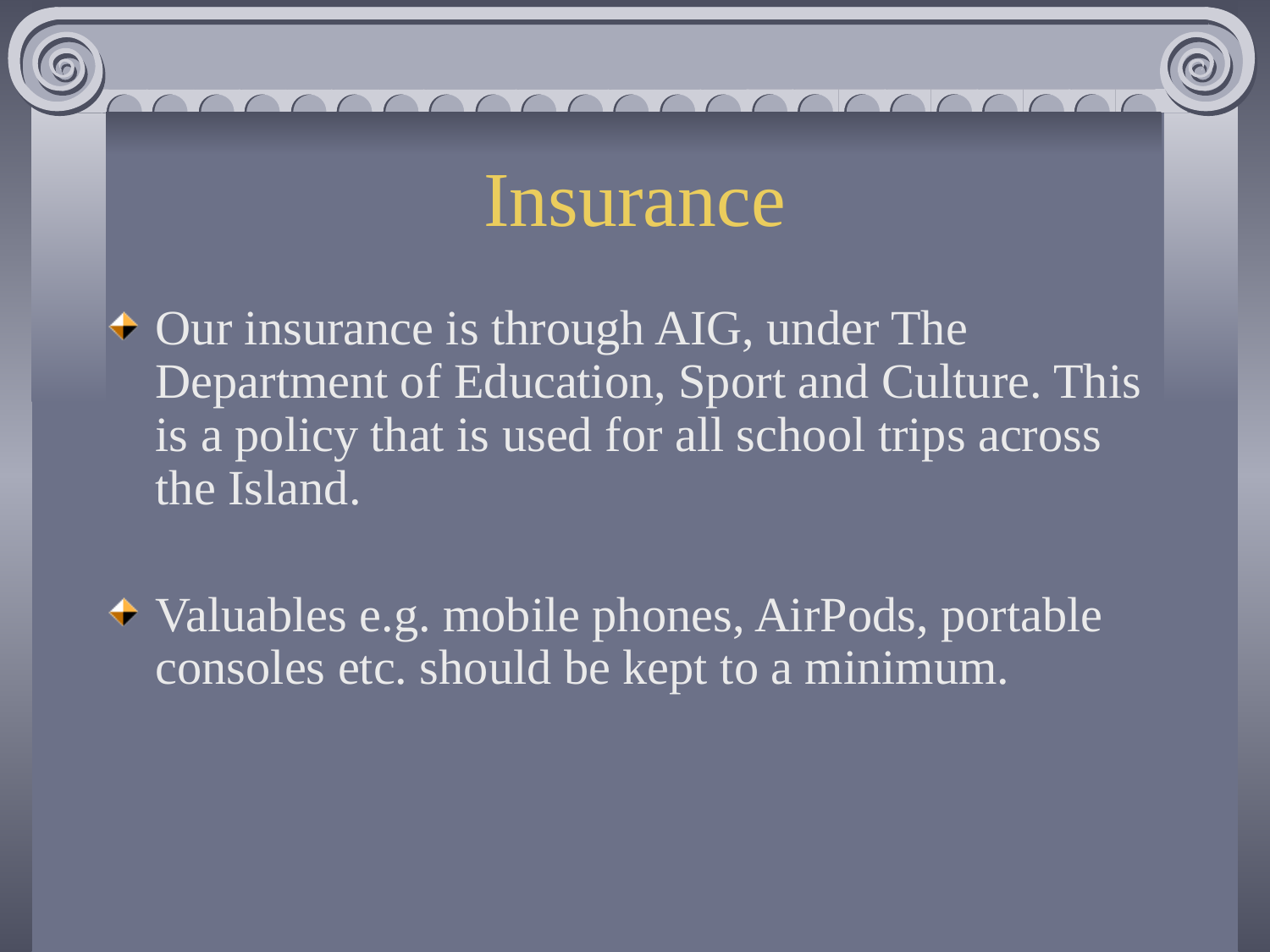

# Insurance
Our insurance is through AIG, under The Department of Education, Sport and Culture. This is a policy that is used for all school trips across the Island.

Valuables e.g. mobile phones, AirPods, portable consoles etc. should be kept to a minimum.